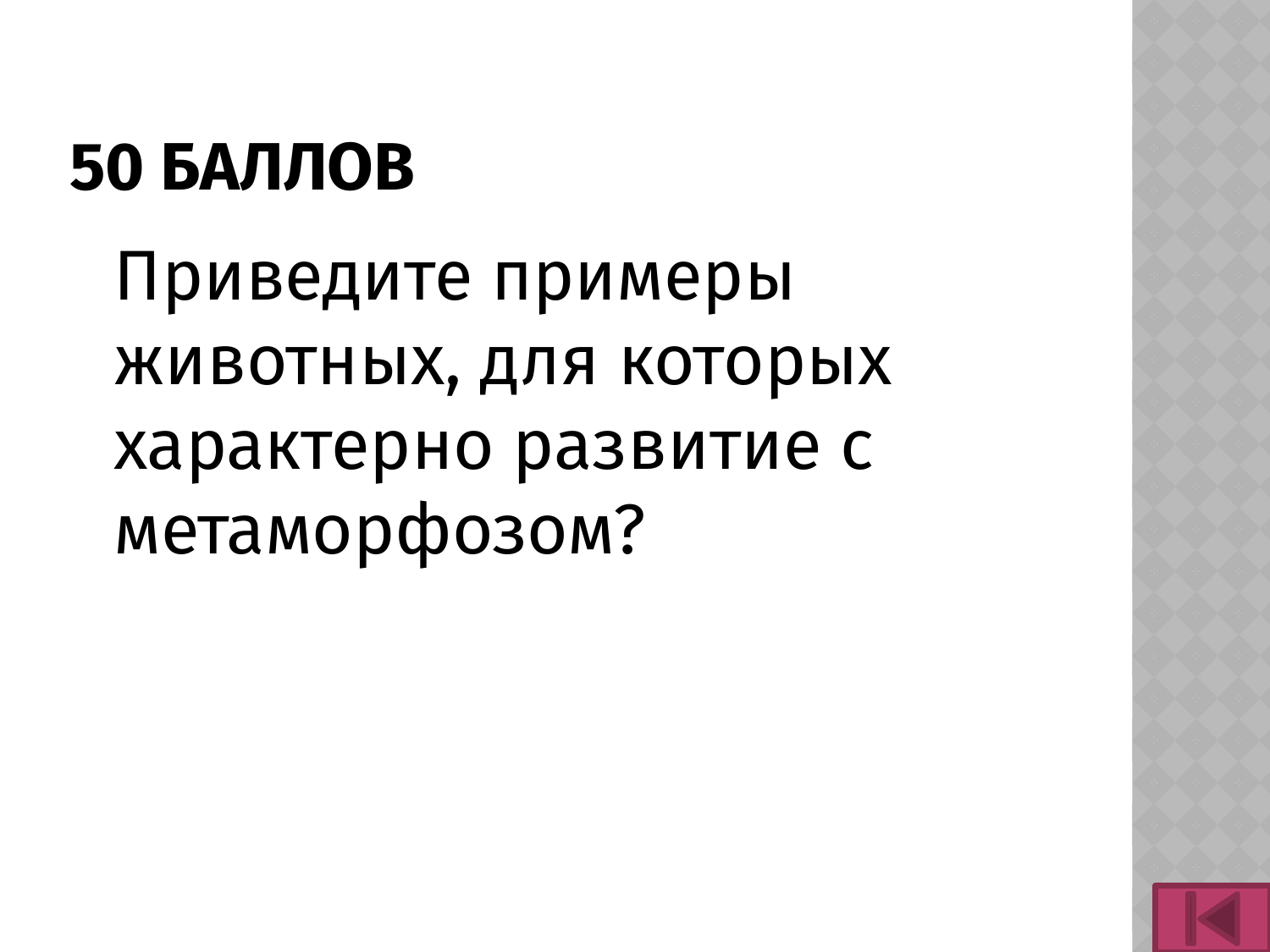

# 50 баллов
	Приведите примеры животных, для которых характерно развитие с метаморфозом?